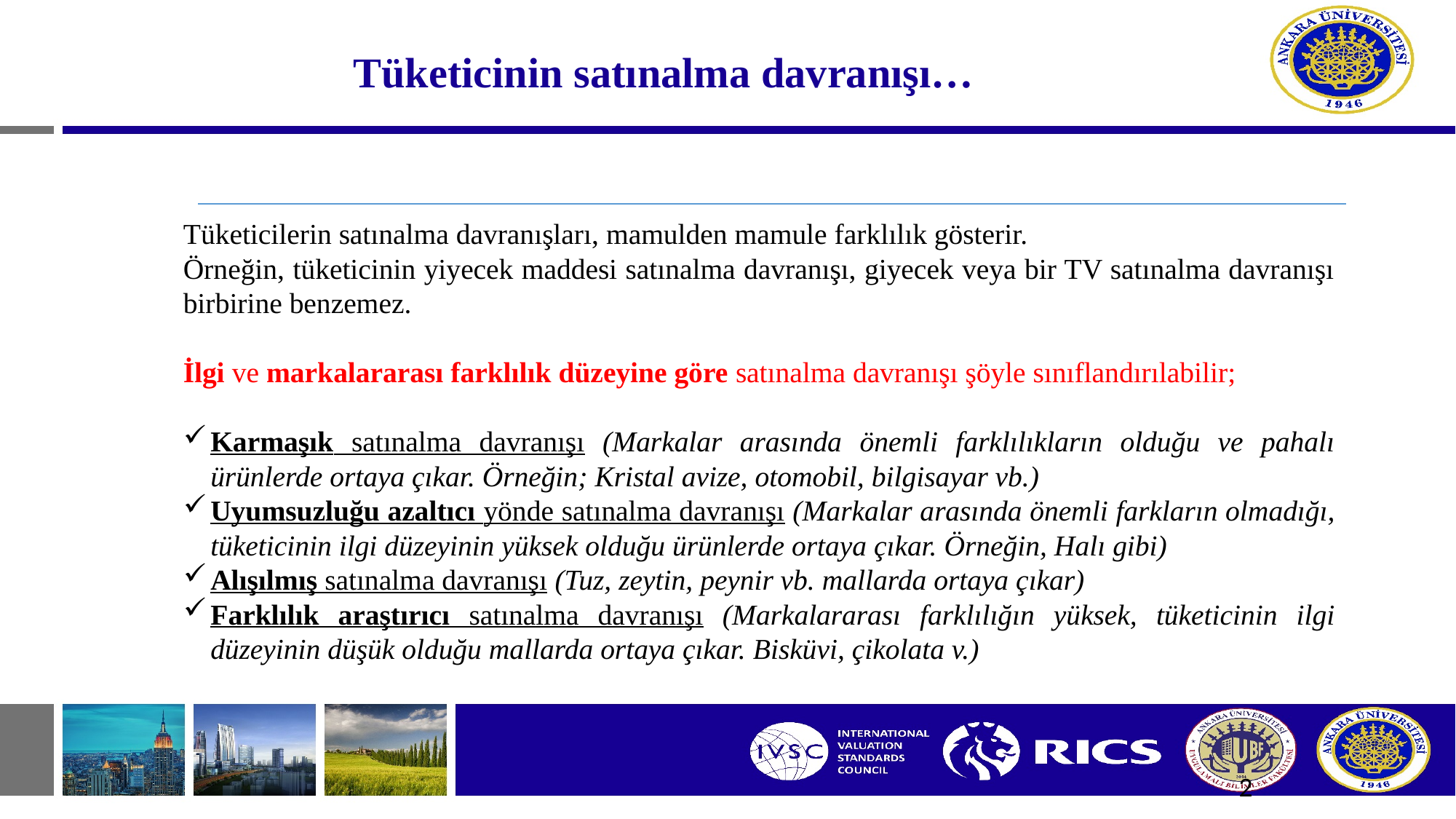

# Tüketicinin satınalma davranışı…
Tüketicilerin satınalma davranışları, mamulden mamule farklılık gösterir.
Örneğin, tüketicinin yiyecek maddesi satınalma davranışı, giyecek veya bir TV satınalma davranışı birbirine benzemez.

İlgi ve markalararası farklılık düzeyine göre satınalma davranışı şöyle sınıflandırılabilir;

Karmaşık satınalma davranışı (Markalar arasında önemli farklılıkların olduğu ve pahalı ürünlerde ortaya çıkar. Örneğin; Kristal avize, otomobil, bilgisayar vb.)
Uyumsuzluğu azaltıcı yönde satınalma davranışı (Markalar arasında önemli farkların olmadığı, tüketicinin ilgi düzeyinin yüksek olduğu ürünlerde ortaya çıkar. Örneğin, Halı gibi)
Alışılmış satınalma davranışı (Tuz, zeytin, peynir vb. mallarda ortaya çıkar)
Farklılık araştırıcı satınalma davranışı (Markalararası farklılığın yüksek, tüketicinin ilgi düzeyinin düşük olduğu mallarda ortaya çıkar. Bisküvi, çikolata v.)

2